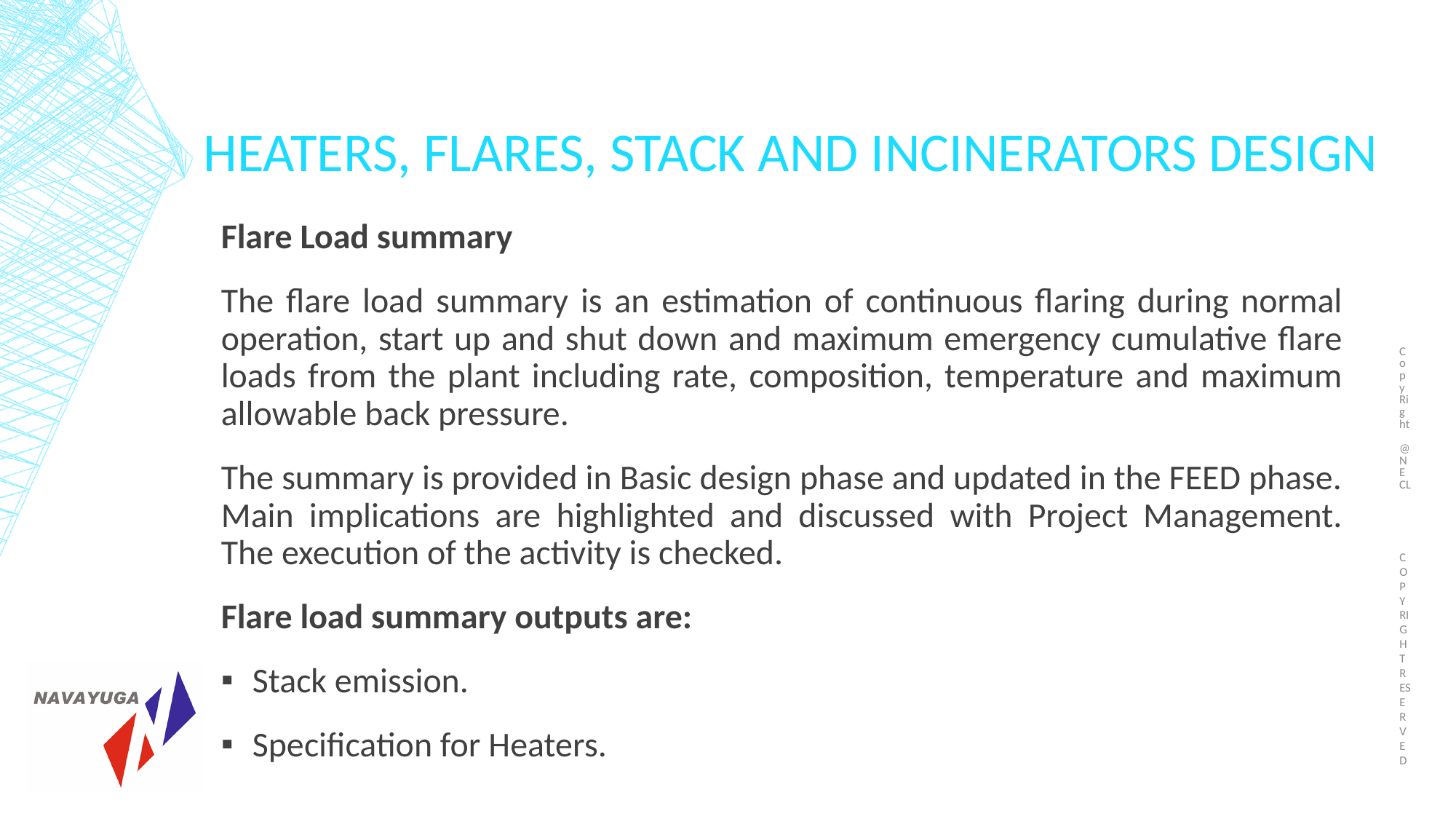

Copy Right @NECL
# HEATERS, FLARES, STACK AND INCINERATORS DESIGN
Flare Load summary
The flare load summary is an estimation of continuous flaring during normal operation, start up and shut down and maximum emergency cumulative flare loads from the plant including rate, composition, temperature and maximum allowable back pressure.
The summary is provided in Basic design phase and updated in the FEED phase. Main implications are highlighted and discussed with Project Management. The execution of the activity is checked.
Flare load summary outputs are:
Stack emission.
Specification for Heaters.
COPY RIGHT RESERVED
104